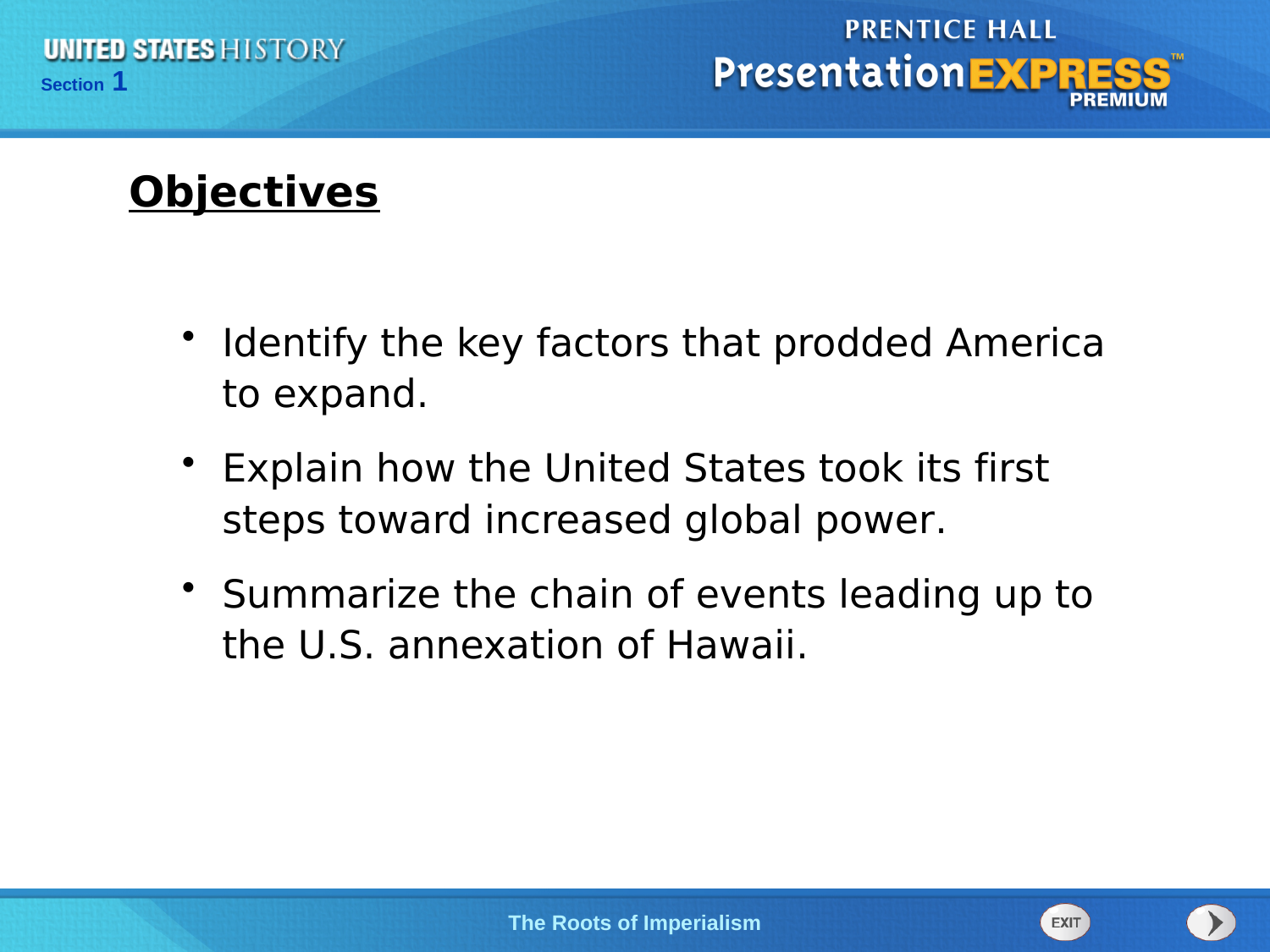

Objectives
Identify the key factors that prodded America to expand.
Explain how the United States took its first steps toward increased global power.
Summarize the chain of events leading up to the U.S. annexation of Hawaii.